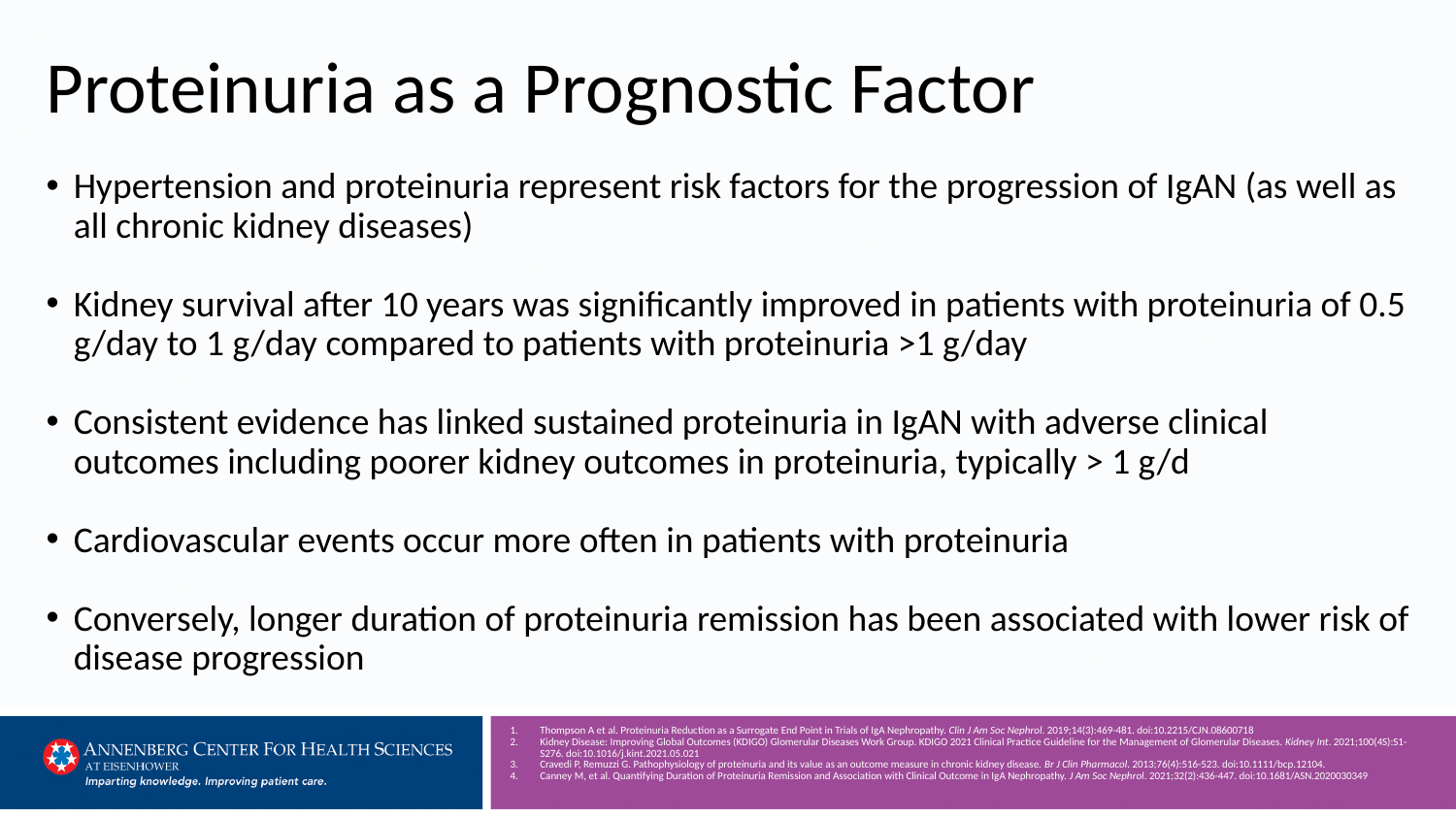

# Proteinuria as a Prognostic Factor
Hypertension and proteinuria represent risk factors for the progression of IgAN (as well as all chronic kidney diseases)

Kidney survival after 10 years was significantly improved in patients with proteinuria of 0.5 g/day to 1 g/day compared to patients with proteinuria >1 g/day

Consistent evidence has linked sustained proteinuria in IgAN with adverse clinical outcomes including poorer kidney outcomes in proteinuria, typically > 1 g/d

Cardiovascular events occur more often in patients with proteinuria

Conversely, longer duration of proteinuria remission has been associated with lower risk of disease progression

Thompson A et al. Proteinuria Reduction as a Surrogate End Point in Trials of IgA Nephropathy. Clin J Am Soc Nephrol. 2019;14(3):469-481. doi:10.2215/CJN.08600718
Kidney Disease: Improving Global Outcomes (KDIGO) Glomerular Diseases Work Group. KDIGO 2021 Clinical Practice Guideline for the Management of Glomerular Diseases. Kidney Int. 2021;100(4S):S1-S276. doi:10.1016/j.kint.2021.05.021
Cravedi P, Remuzzi G. Pathophysiology of proteinuria and its value as an outcome measure in chronic kidney disease. Br J Clin Pharmacol. 2013;76(4):516-523. doi:10.1111/bcp.12104.
Canney M, et al. Quantifying Duration of Proteinuria Remission and Association with Clinical Outcome in IgA Nephropathy. J Am Soc Nephrol. 2021;32(2):436-447. doi:10.1681/ASN.2020030349